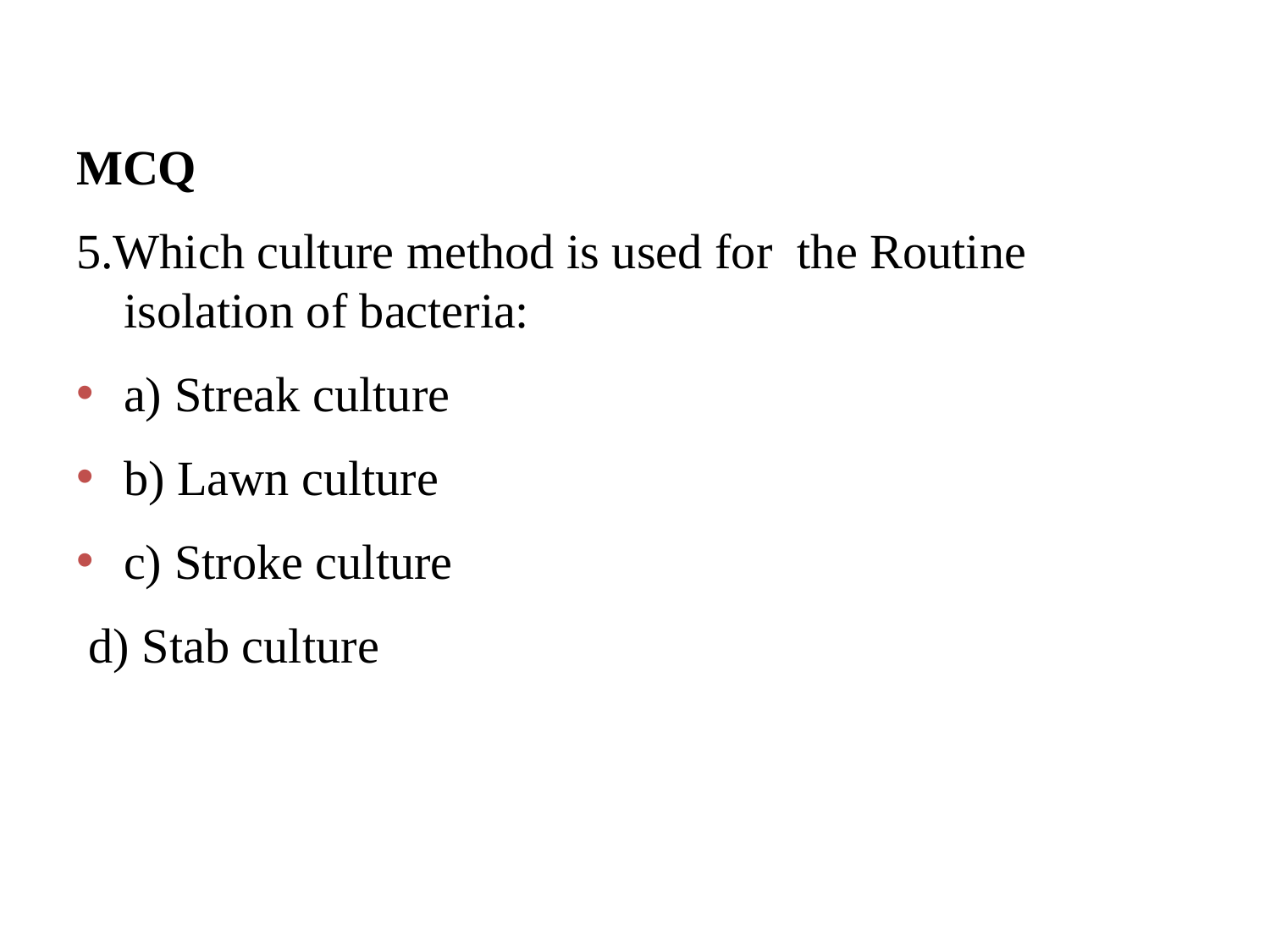

MEDIA
MCQ
5.Which culture method is used for  the Routine isolation of bacteria:
a) Streak culture
b) Lawn culture
c) Stroke culture
 d) Stab culture